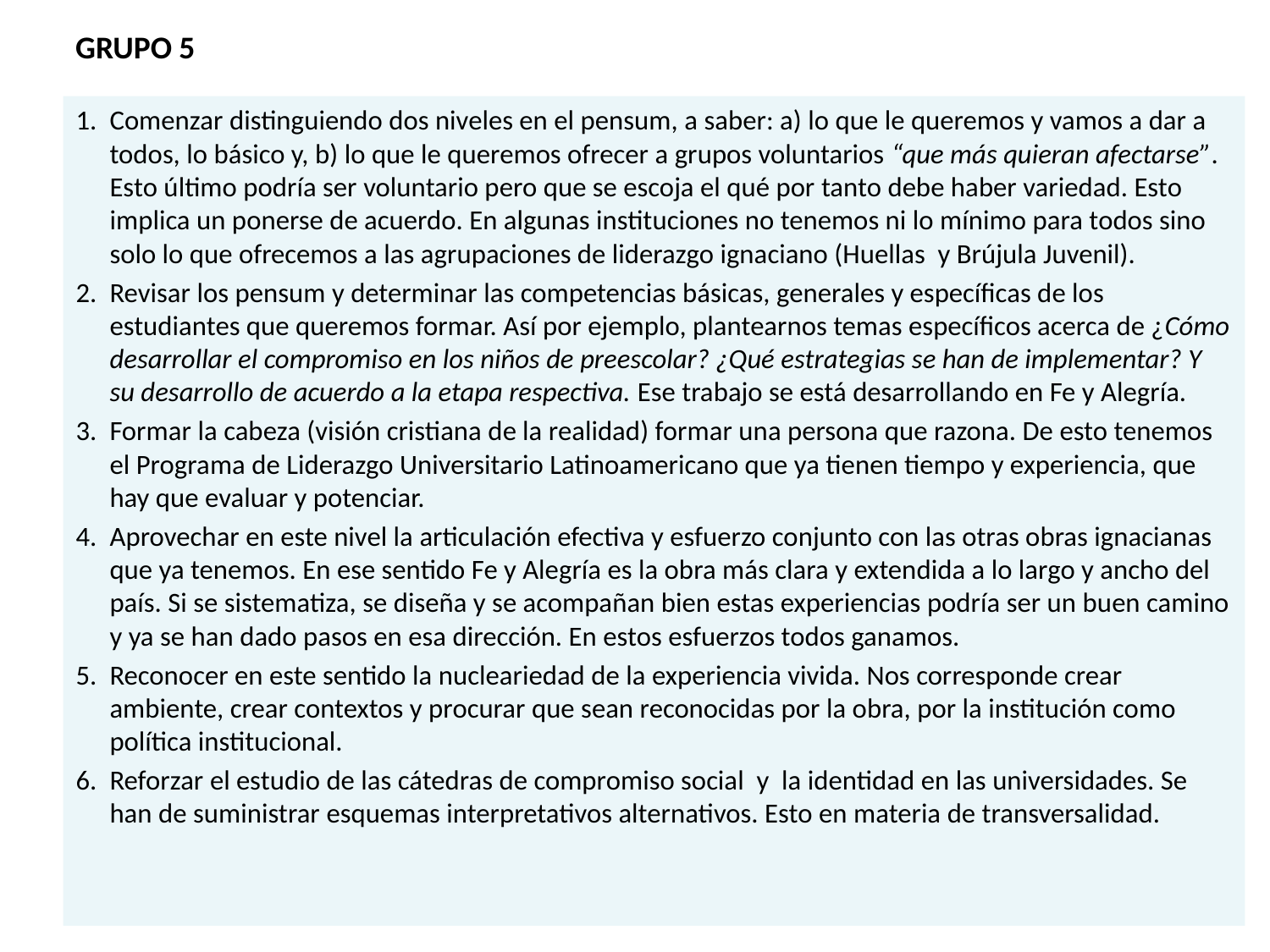

GRUPO 5
Comenzar distinguiendo dos niveles en el pensum, a saber: a) lo que le queremos y vamos a dar a todos, lo básico y, b) lo que le queremos ofrecer a grupos voluntarios “que más quieran afectarse”. Esto último podría ser voluntario pero que se escoja el qué por tanto debe haber variedad. Esto implica un ponerse de acuerdo. En algunas instituciones no tenemos ni lo mínimo para todos sino solo lo que ofrecemos a las agrupaciones de liderazgo ignaciano (Huellas  y Brújula Juvenil).
Revisar los pensum y determinar las competencias básicas, generales y específicas de los estudiantes que queremos formar. Así por ejemplo, plantearnos temas específicos acerca de ¿Cómo desarrollar el compromiso en los niños de preescolar? ¿Qué estrategias se han de implementar? Y su desarrollo de acuerdo a la etapa respectiva. Ese trabajo se está desarrollando en Fe y Alegría.
Formar la cabeza (visión cristiana de la realidad) formar una persona que razona. De esto tenemos el Programa de Liderazgo Universitario Latinoamericano que ya tienen tiempo y experiencia, que hay que evaluar y potenciar.
Aprovechar en este nivel la articulación efectiva y esfuerzo conjunto con las otras obras ignacianas que ya tenemos. En ese sentido Fe y Alegría es la obra más clara y extendida a lo largo y ancho del país. Si se sistematiza, se diseña y se acompañan bien estas experiencias podría ser un buen camino y ya se han dado pasos en esa dirección. En estos esfuerzos todos ganamos.
Reconocer en este sentido la nucleariedad de la experiencia vivida. Nos corresponde crear ambiente, crear contextos y procurar que sean reconocidas por la obra, por la institución como política institucional.
Reforzar el estudio de las cátedras de compromiso social  y  la identidad en las universidades. Se han de suministrar esquemas interpretativos alternativos. Esto en materia de transversalidad.